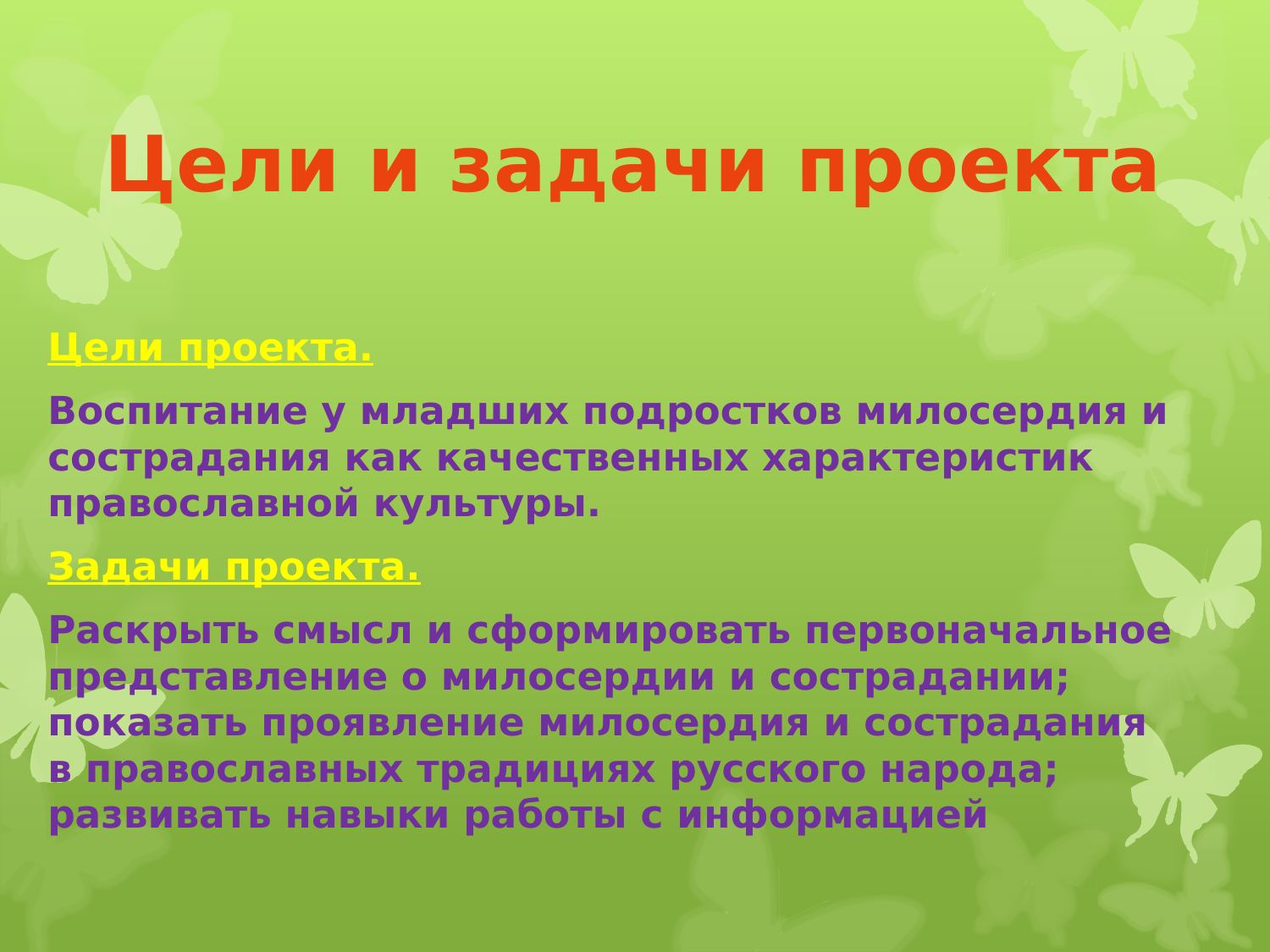

# Цели и задачи проекта
Цели проекта.
Воспитание у младших подростков милосердия и сострадания как качественных характеристик православной культуры.
Задачи проекта.
Раскрыть смысл и сформировать первоначальное представление о милосердии и сострадании; показать проявление милосердия и сострадания в православных традициях русского народа; развивать навыки работы с информацией